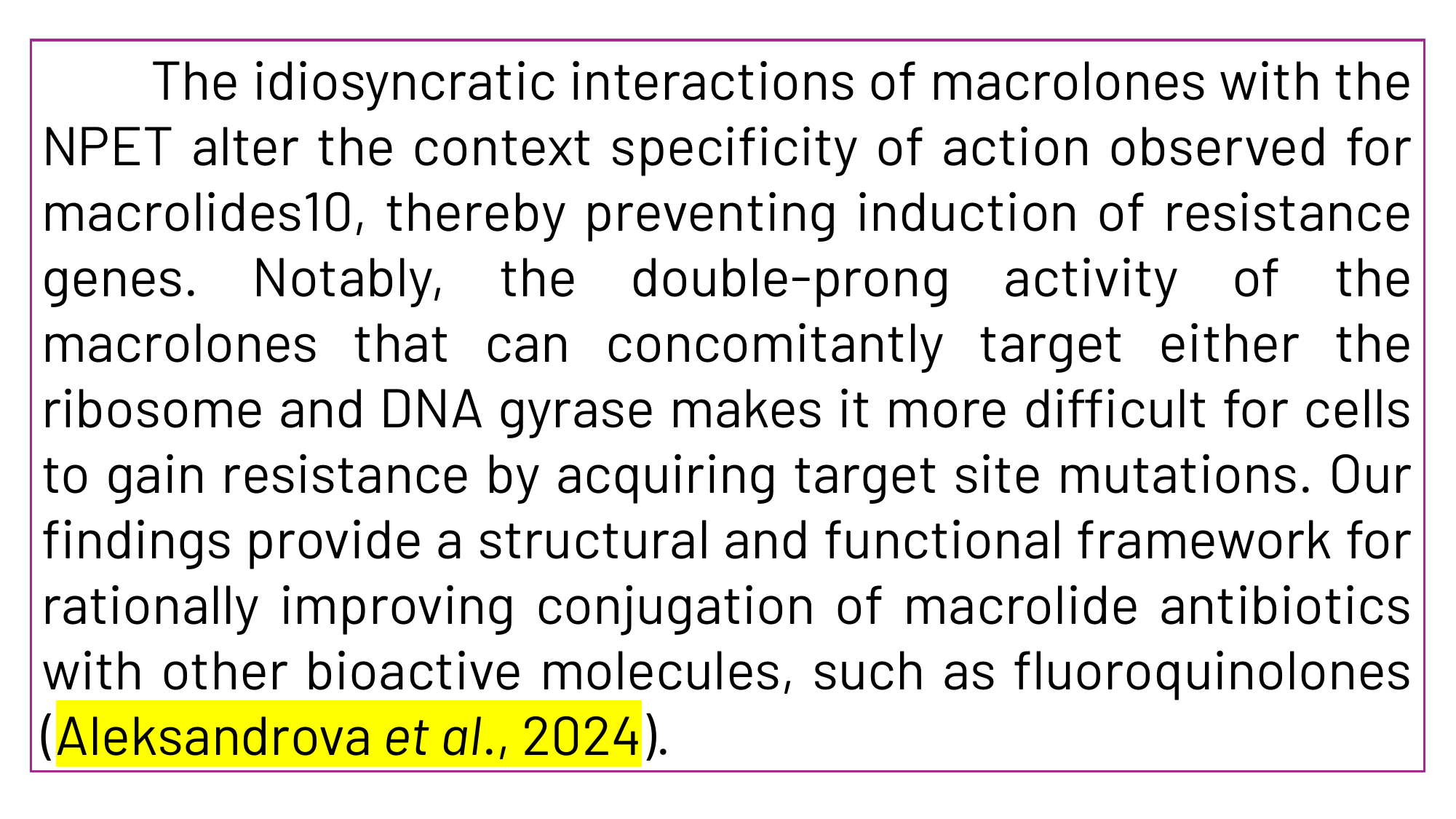

The idiosyncratic interactions of macrolones with the NPET alter the context specificity of action observed for macrolides10, thereby preventing induction of resistance genes. Notably, the double-prong activity of the macrolones that can concomitantly target either the ribosome and DNA gyrase makes it more difficult for cells to gain resistance by acquiring target site mutations. Our findings provide a structural and functional framework for rationally improving conjugation of macrolide antibiotics with other bioactive molecules, such as fluoroquinolones (Aleksandrova et al., 2024).